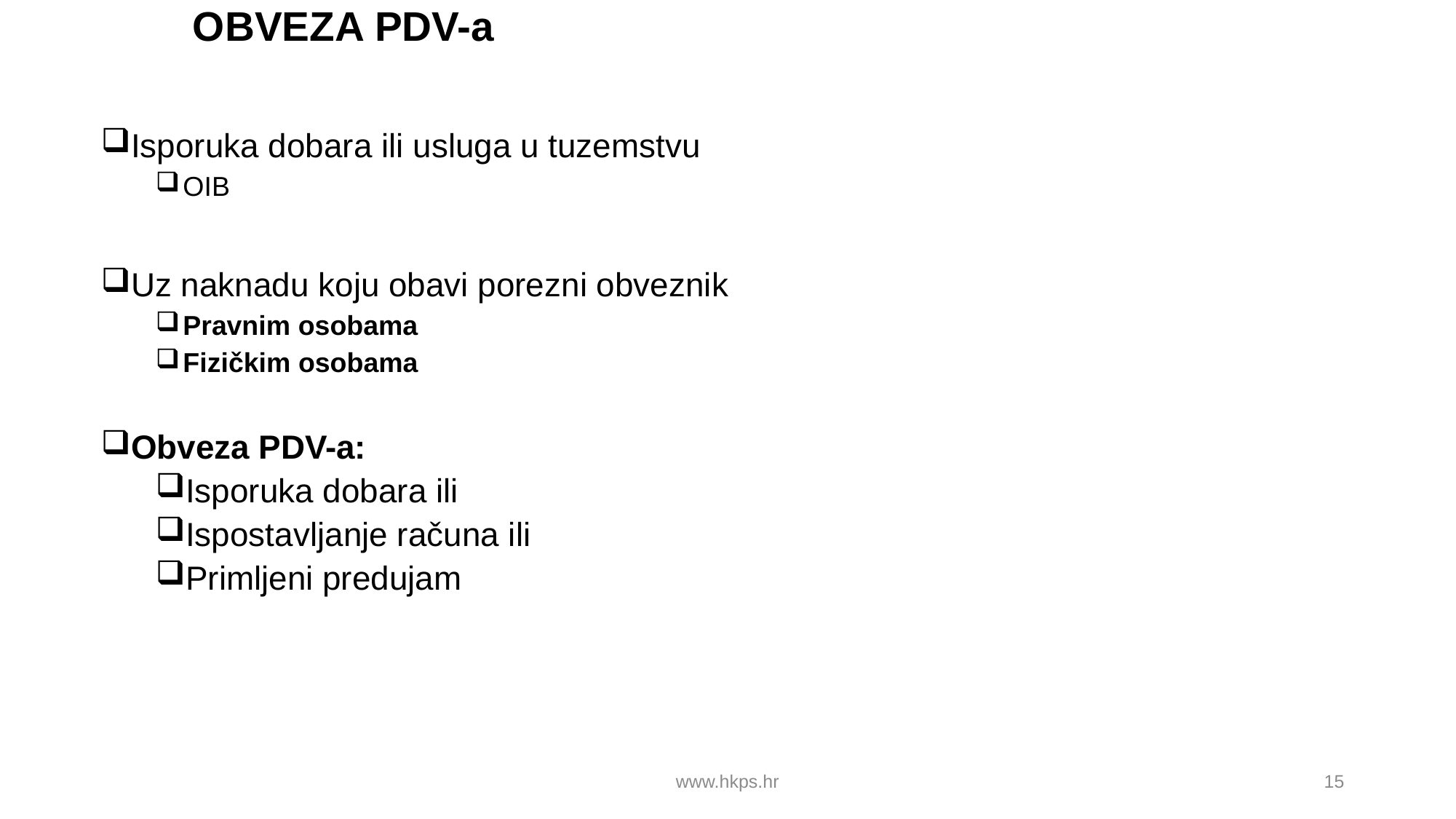

# OBVEZA PDV-a

Isporuka dobara ili usluga u tuzemstvu
OIB

Uz naknadu koju obavi porezni obveznik
Pravnim osobama
Fizičkim osobama

Obveza PDV-a:
Isporuka dobara ili
Ispostavljanje računa ili
Primljeni predujam

www.hkps.hr
15